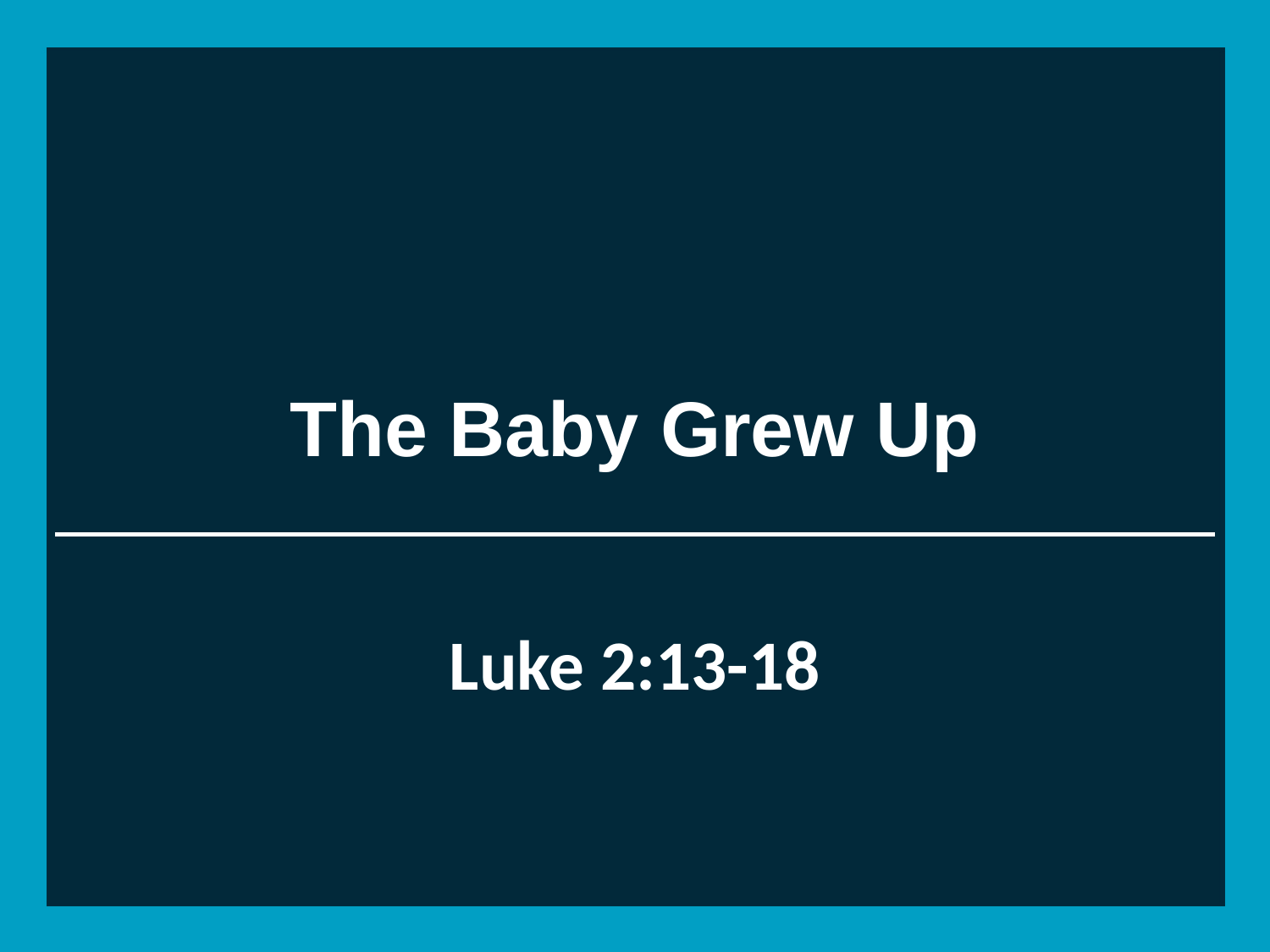

# The Baby Grew Up
Luke 2:13-18